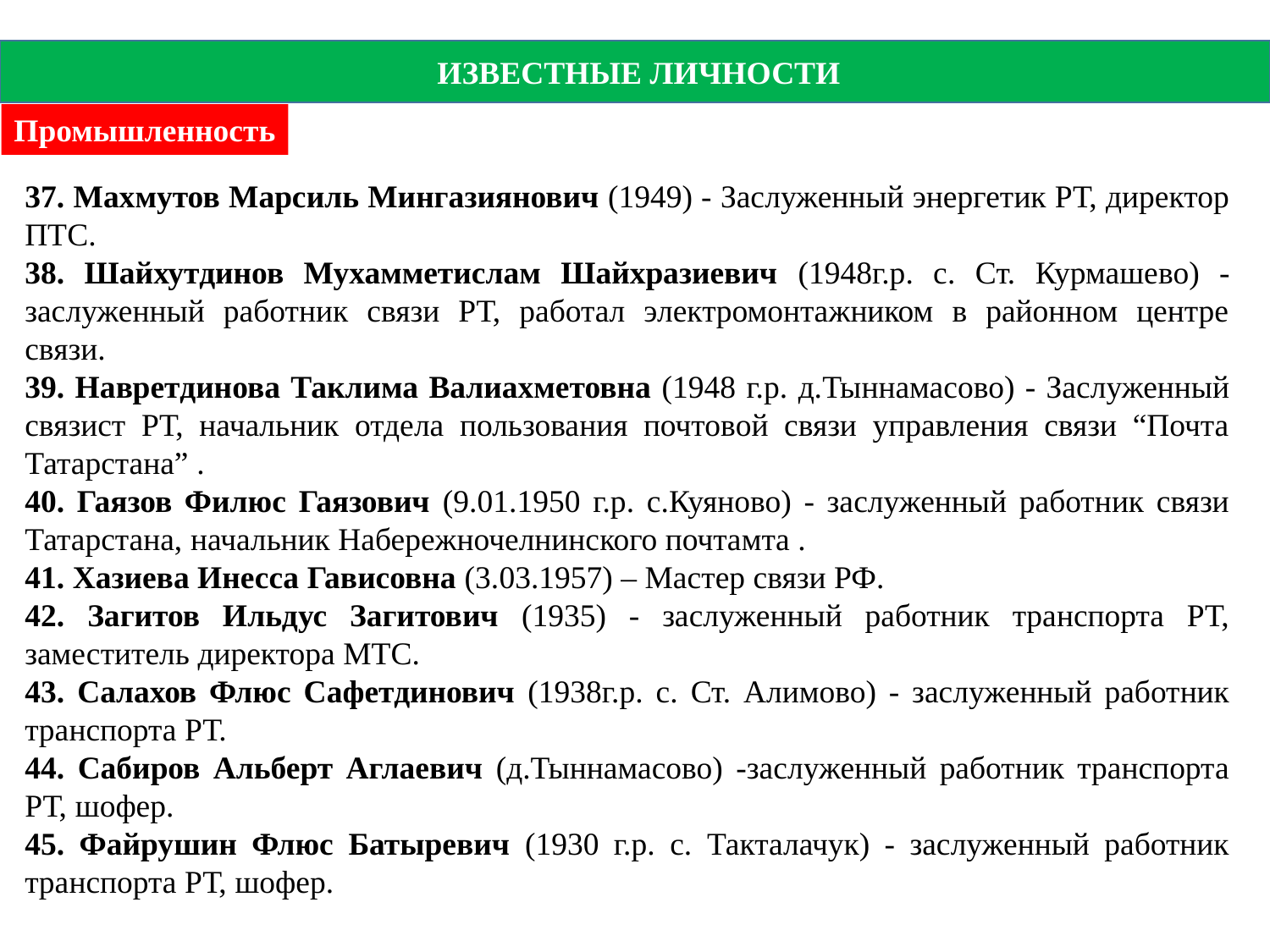

ИЗВЕСТНЫЕ ЛИЧНОСТИ
Промышленность
37. Махмутов Марсиль Мингазиянович (1949) - Заслуженный энергетик РТ, директор ПТС.
38. Шайхутдинов Мухамметислам Шайхразиевич (1948г.р. с. Ст. Курмашево) - заслуженный работник связи РТ, работал электромонтажником в районном центре связи.
39. Навретдинова Таклима Валиахметовна (1948 г.р. д.Тыннамасово) - Заслуженный связист РТ, начальник отдела пользования почтовой связи управления связи “Почта Татарстана” .
40. Гаязов Филюс Гаязович (9.01.1950 г.р. с.Куяново) - заслуженный работник связи Татарстана, начальник Набережночелнинского почтамта .
41. Хазиева Инесса Гависовна (3.03.1957) – Мастер связи РФ.
42. Загитов Ильдус Загитович (1935) - заслуженный работник транспорта РТ, заместитель директора МТС.
43. Салахов Флюс Сафетдинович (1938г.р. с. Ст. Алимово) - заслуженный работник транспорта РТ.
44. Сабиров Альберт Аглаевич (д.Тыннамасово) -заслуженный работник транспорта РТ, шофер.
45. Файрушин Флюс Батыревич (1930 г.р. с. Такталачук) - заслуженный работник транспорта РТ, шофер.